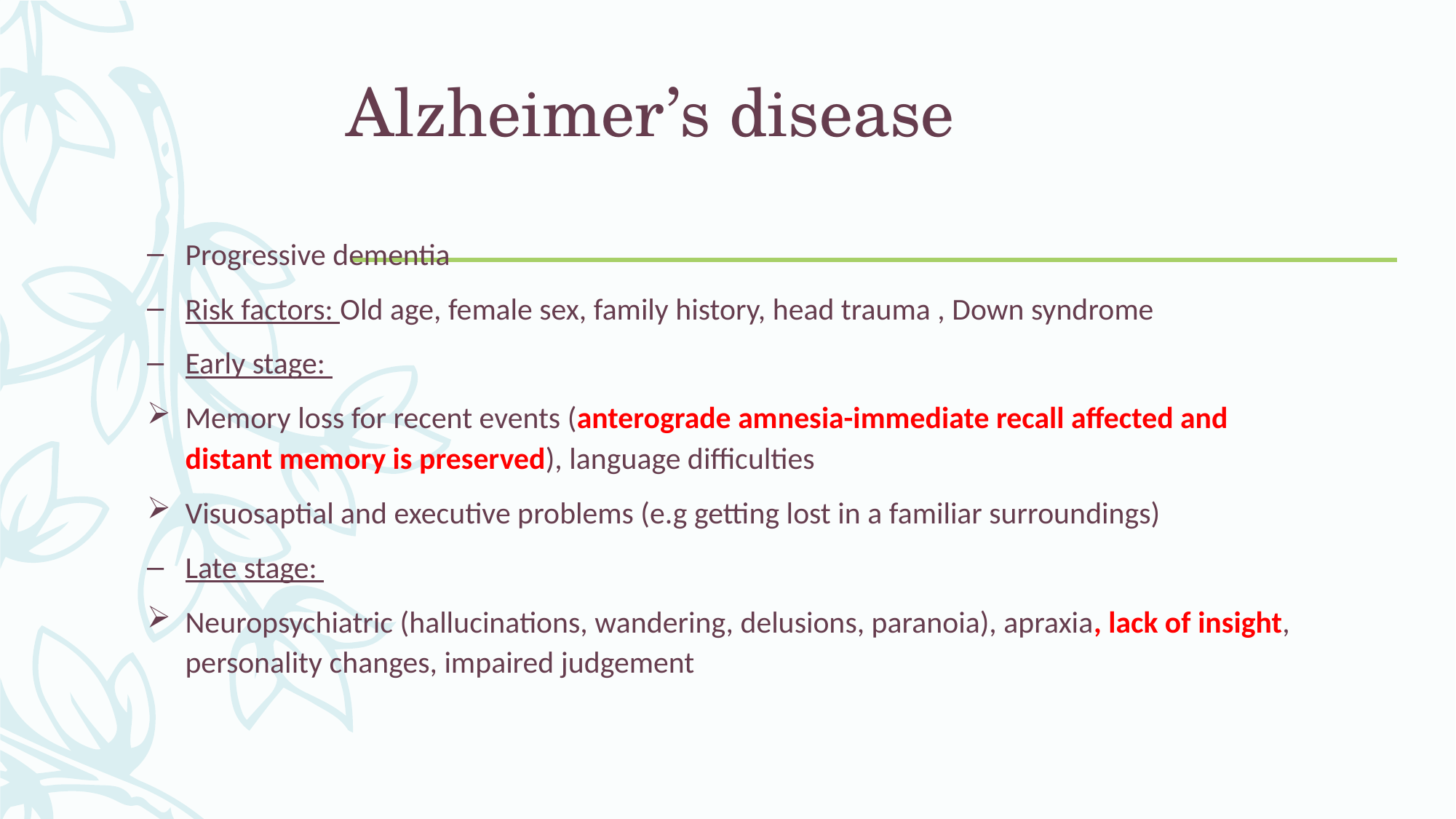

# Alzheimer’s disease
Progressive dementia
Risk factors: Old age, female sex, family history, head trauma , Down syndrome
Early stage:
Memory loss for recent events (anterograde amnesia-immediate recall affected and distant memory is preserved), language difficulties
Visuosaptial and executive problems (e.g getting lost in a familiar surroundings)
Late stage:
Neuropsychiatric (hallucinations, wandering, delusions, paranoia), apraxia, lack of insight, personality changes, impaired judgement